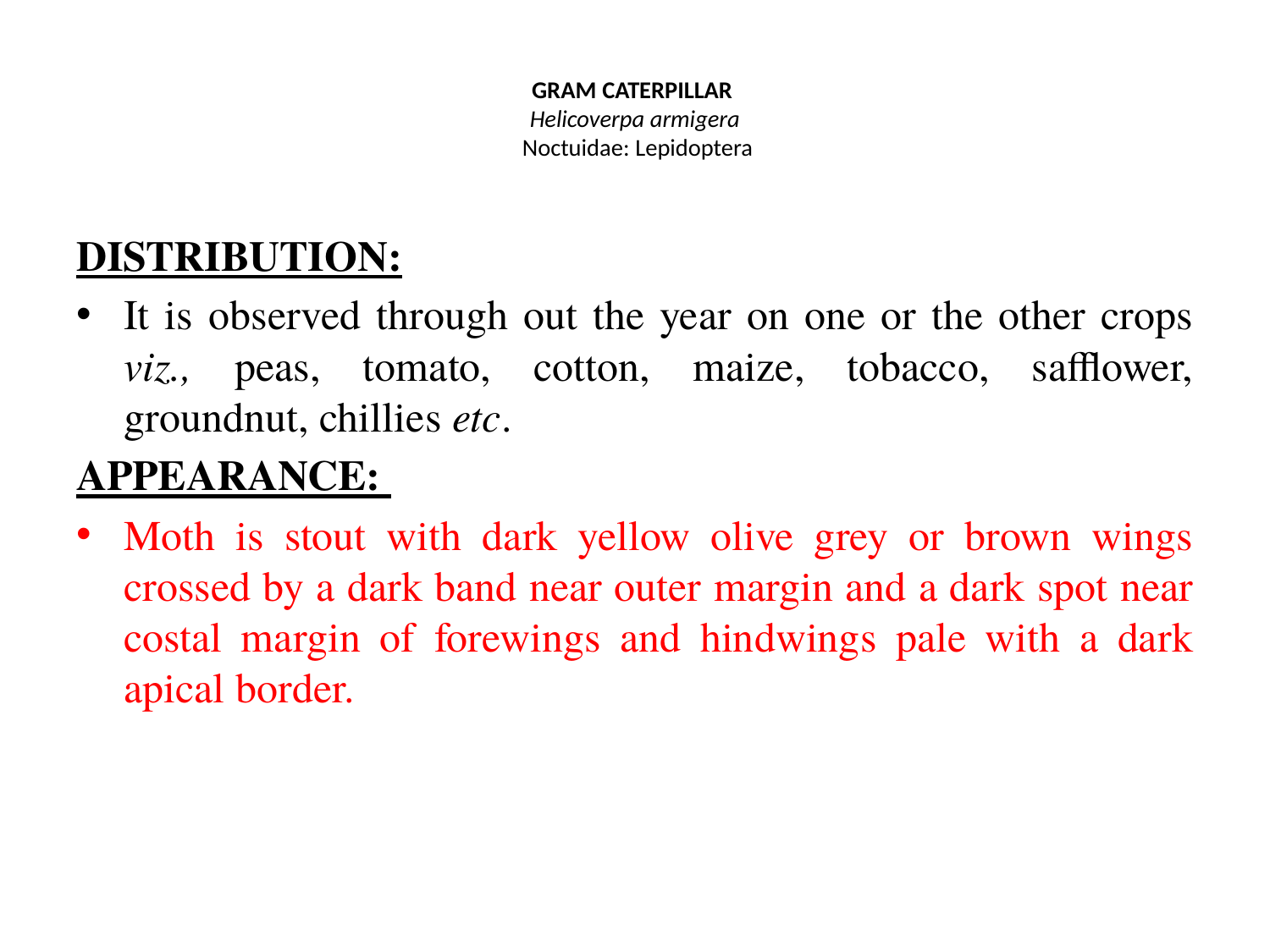

# GRAM CATERPILLAR Helicoverpa armigera Noctuidae: Lepidoptera
DISTRIBUTION:
It is observed through out the year on one or the other crops viz., peas, tomato, cotton, maize, tobacco, safflower, groundnut, chillies etc.
APPEARANCE:
Moth is stout with dark yellow olive grey or brown wings crossed by a dark band near outer margin and a dark spot near costal margin of forewings and hindwings pale with a dark apical border.